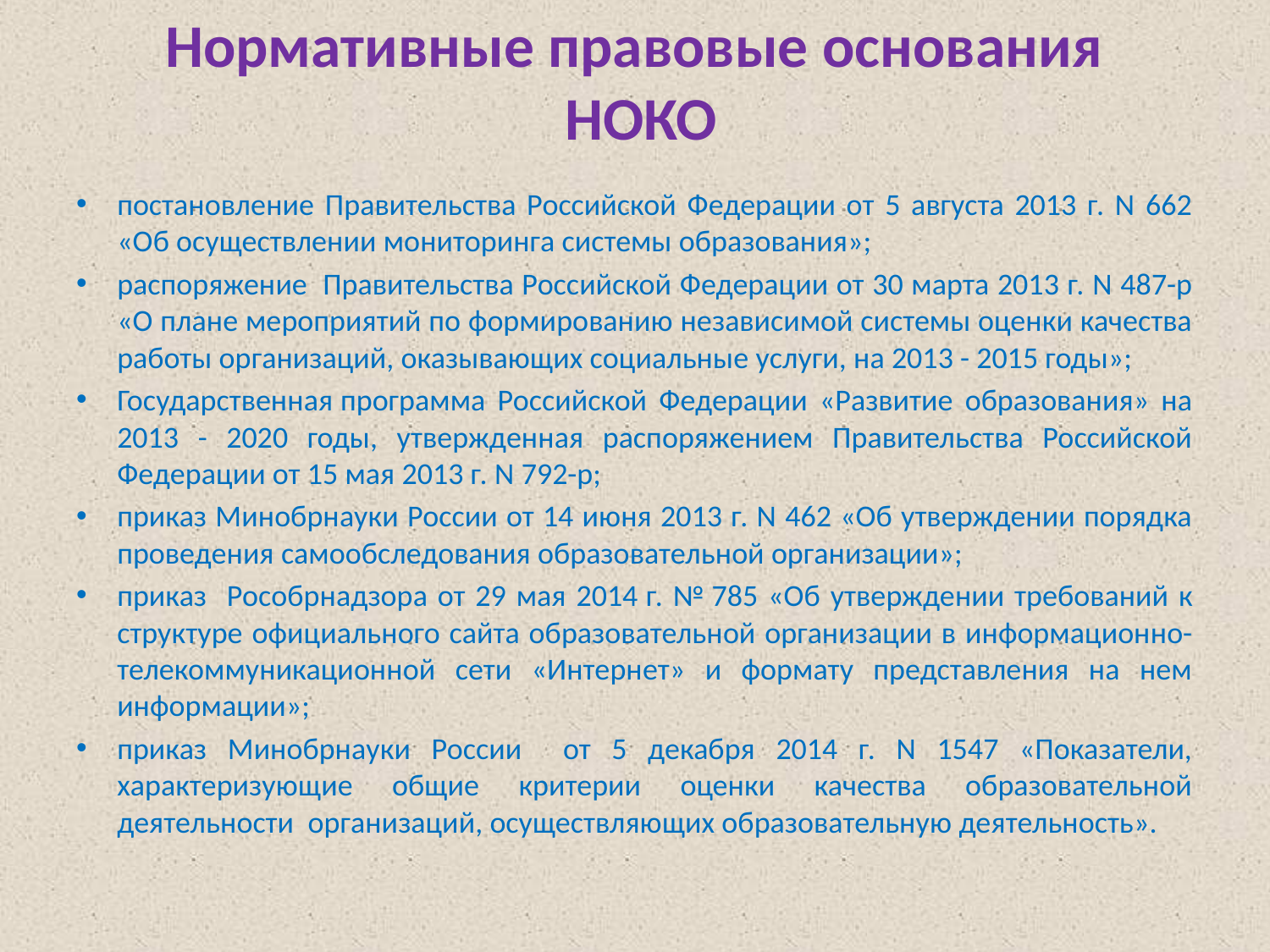

# Нормативные правовые основания  НОКО
постановление Правительства Российской Федерации от 5 августа 2013 г. N 662 «Об осуществлении мониторинга системы образования»;
распоряжение  Правительства Российской Федерации от 30 марта 2013 г. N 487-р «О плане мероприятий по формированию независимой системы оценки качества работы организаций, оказывающих социальные услуги, на 2013 - 2015 годы»;
Государственная программа Российской Федерации «Развитие образования» на 2013 - 2020 годы, утвержденная распоряжением Правительства Российской Федерации от 15 мая 2013 г. N 792-р;
приказ Минобрнауки России от 14 июня 2013 г. N 462 «Об утверждении порядка проведения самообследования образовательной организации»;
приказ  Рособрнадзора от 29 мая 2014 г. № 785 «Об утверждении требований к структуре официального сайта образовательной организации в информационно-телекоммуникационной сети «Интернет» и формату представления на нем информации»;
приказ Минобрнауки России  от 5 декабря 2014 г. N 1547 «Показатели, характеризующие общие критерии оценки качества образовательной деятельности  организаций, осуществляющих образовательную деятельность».